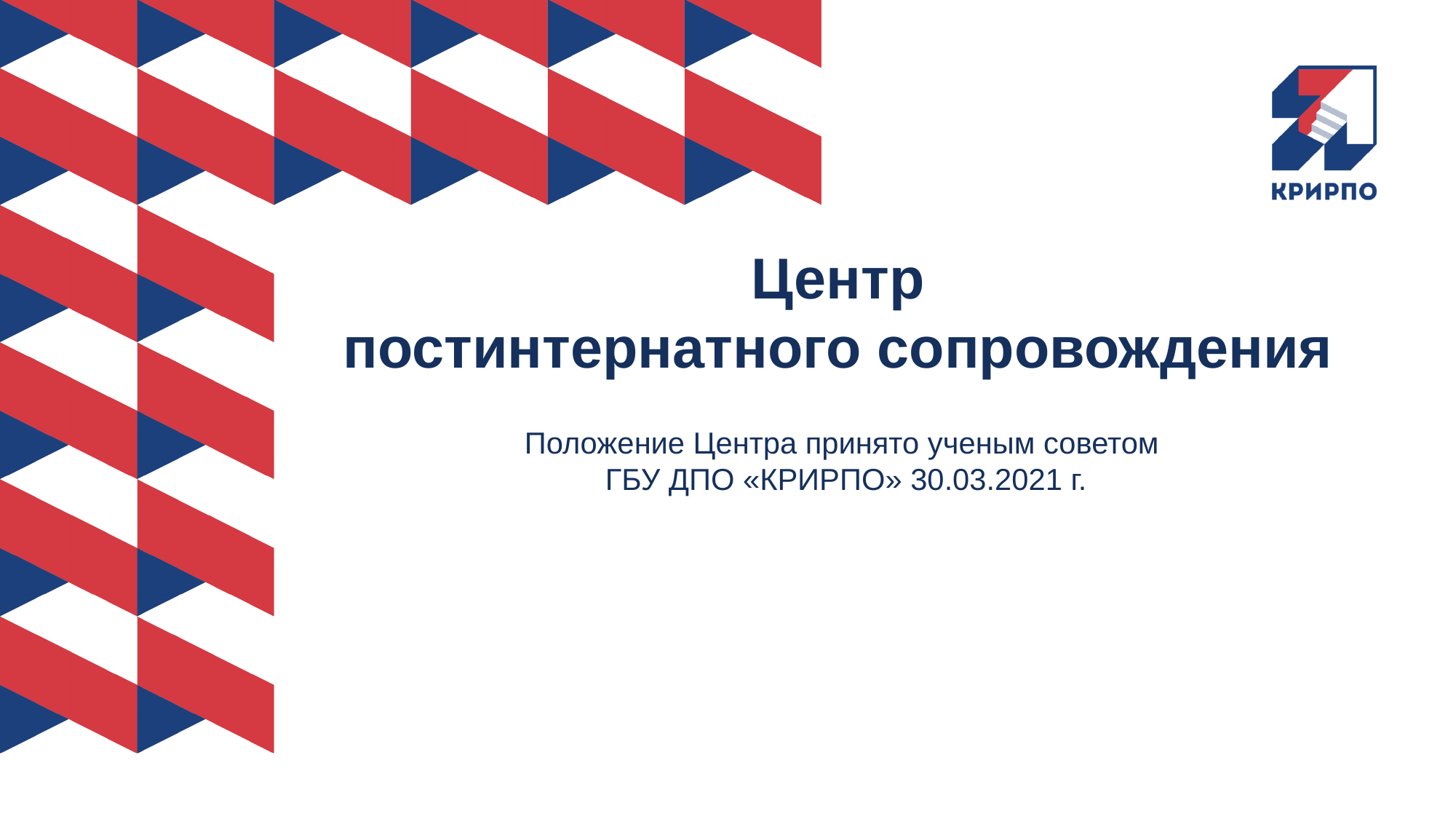

# Центр постинтернатного сопровождения Положение Центра принято ученым советом ГБУ ДПО «КРИРПО» 30.03.2021 г.